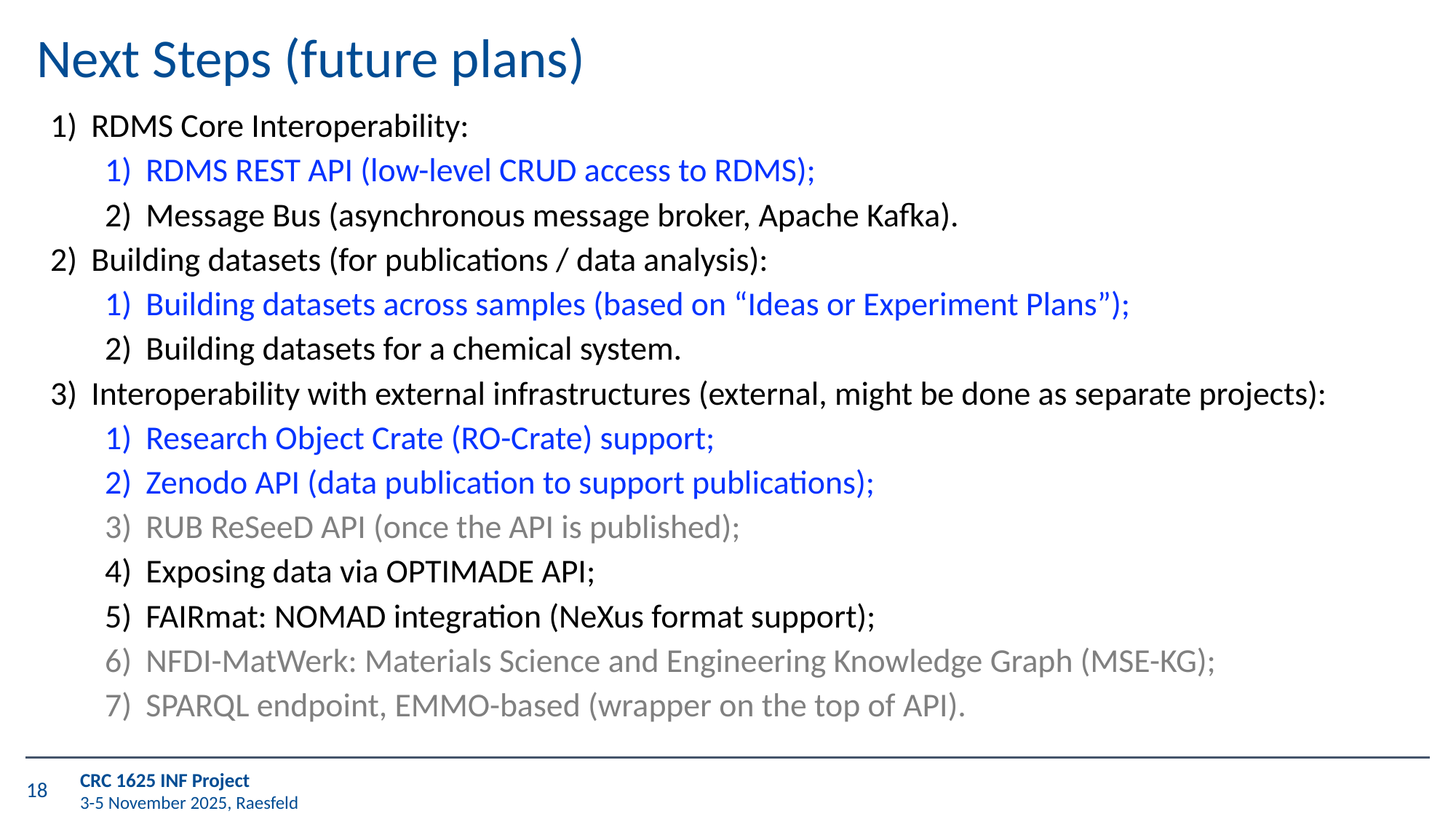

# Next Steps (future plans)
RDMS Core Interoperability:
RDMS REST API (low-level CRUD access to RDMS);
Message Bus (asynchronous message broker, Apache Kafka).
Building datasets (for publications / data analysis):
Building datasets across samples (based on “Ideas or Experiment Plans”);
Building datasets for a chemical system.
Interoperability with external infrastructures (external, might be done as separate projects):
Research Object Crate (RO-Crate) support;
Zenodo API (data publication to support publications);
RUB ReSeeD API (once the API is published);
Exposing data via OPTIMADE API;
FAIRmat: NOMAD integration (NeXus format support);
NFDI-MatWerk: Materials Science and Engineering Knowledge Graph (MSE-KG);
SPARQL endpoint, EMMO-based (wrapper on the top of API).